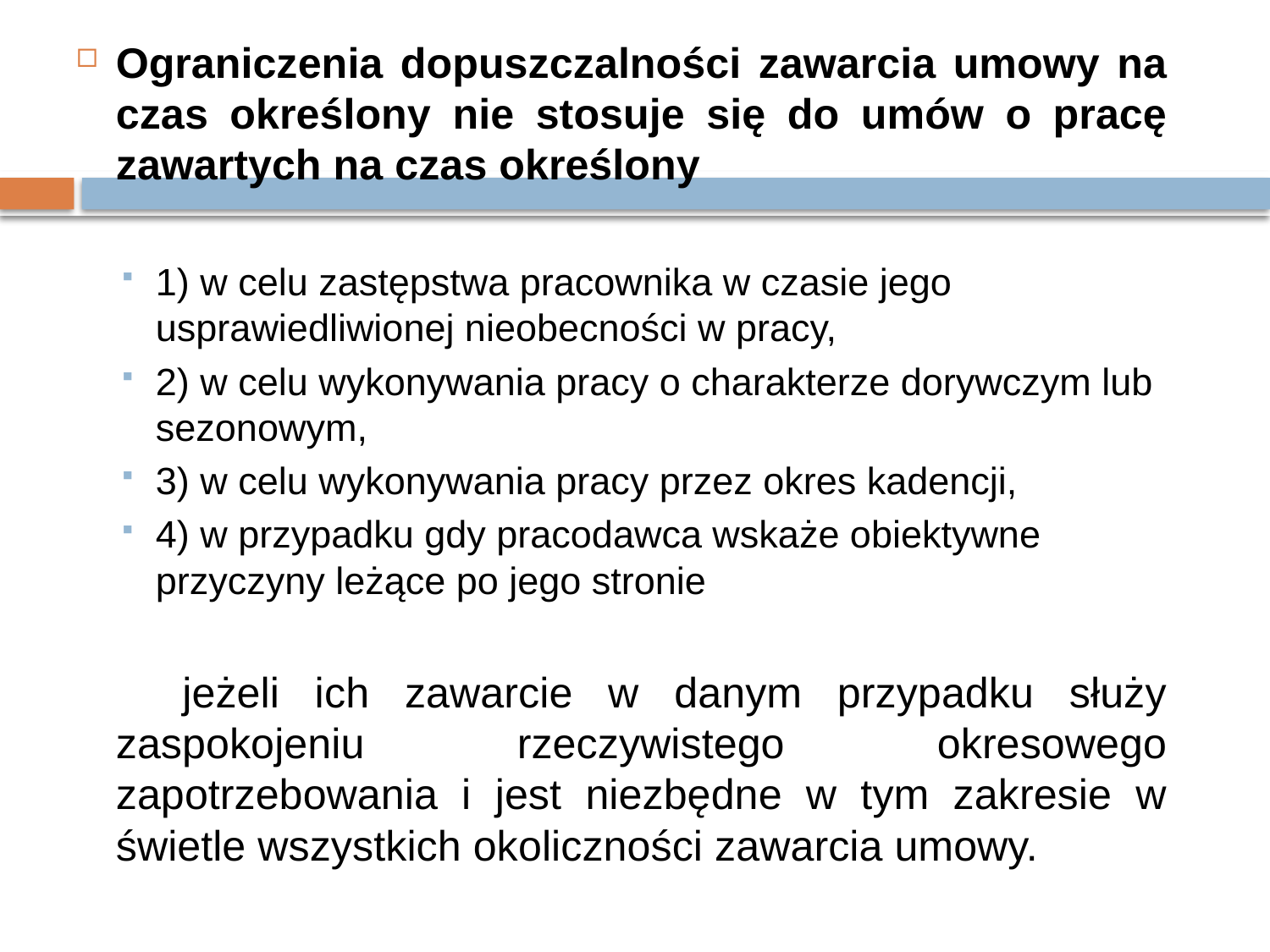

Ograniczenia dopuszczalności zawarcia umowy na czas określony nie stosuje się do umów o pracę zawartych na czas określony

1) w celu zastępstwa pracownika w czasie jego usprawiedliwionej nieobecności w pracy,
2) w celu wykonywania pracy o charakterze dorywczym lub sezonowym,
3) w celu wykonywania pracy przez okres kadencji,
4) w przypadku gdy pracodawca wskaże obiektywne przyczyny leżące po jego stronie

   jeżeli ich zawarcie w danym przypadku służy zaspokojeniu rzeczywistego okresowego zapotrzebowania i jest niezbędne w tym zakresie w świetle wszystkich okoliczności zawarcia umowy.